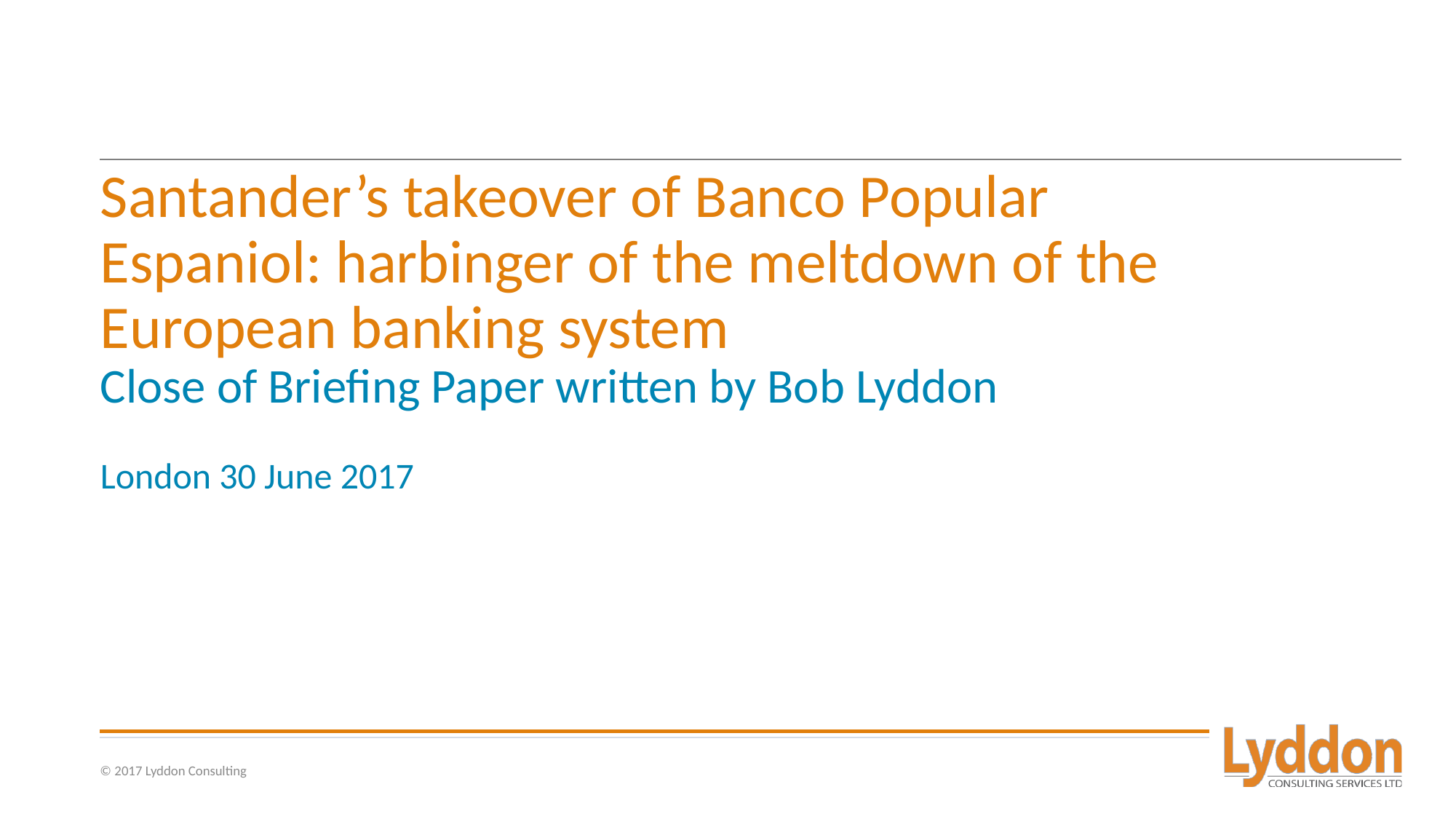

# Santander’s takeover of Banco Popular Espaniol: harbinger of the meltdown of the European banking system Close of Briefing Paper written by Bob Lyddon
London 30 June 2017